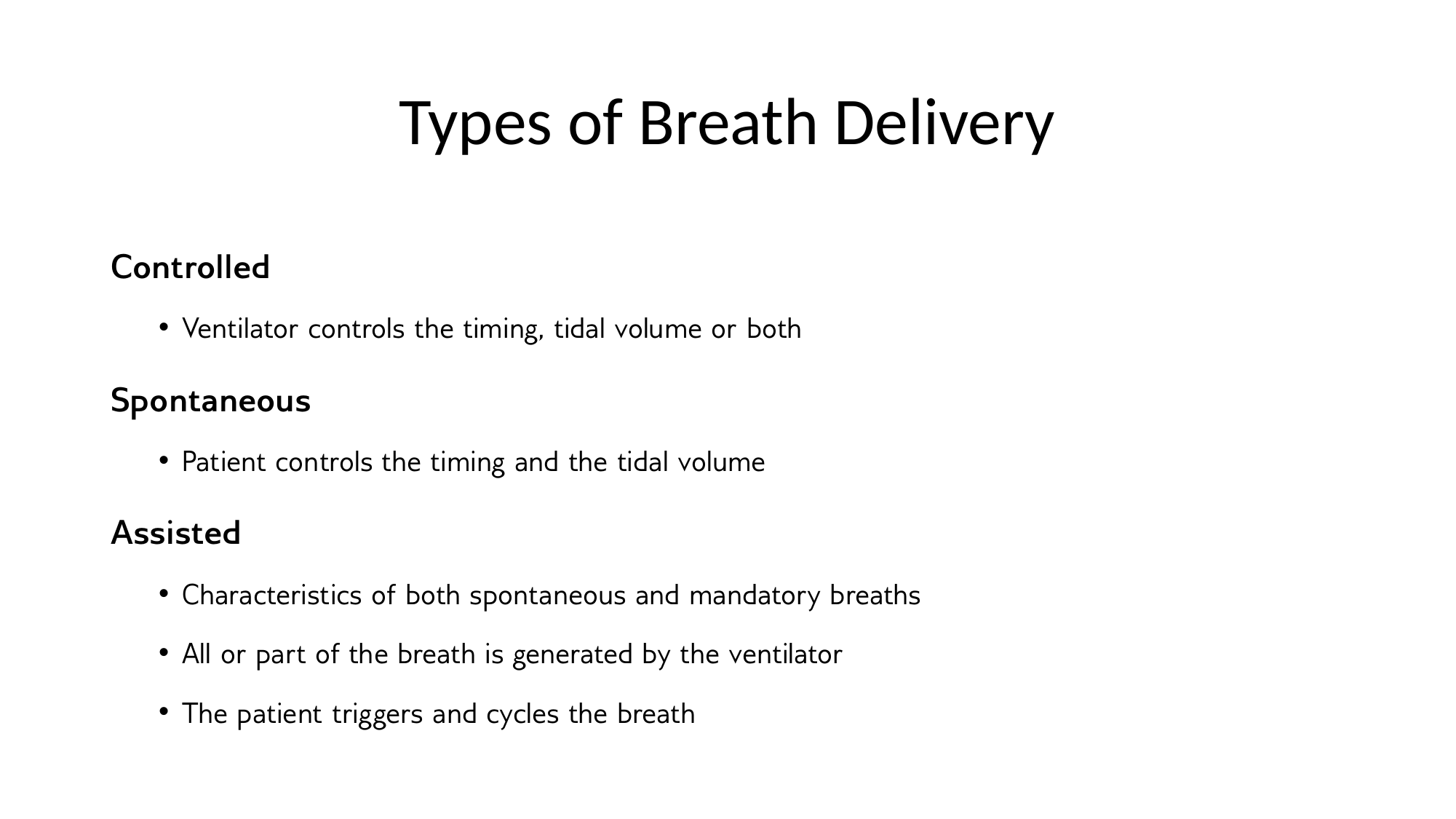

# Types of Breath Delivery
Controlled
Ventilator controls the timing, tidal volume or both
Spontaneous
Patient controls the timing and the tidal volume
Assisted
Characteristics of both spontaneous and mandatory breaths
All or part of the breath is generated by the ventilator
The patient triggers and cycles the breath
16